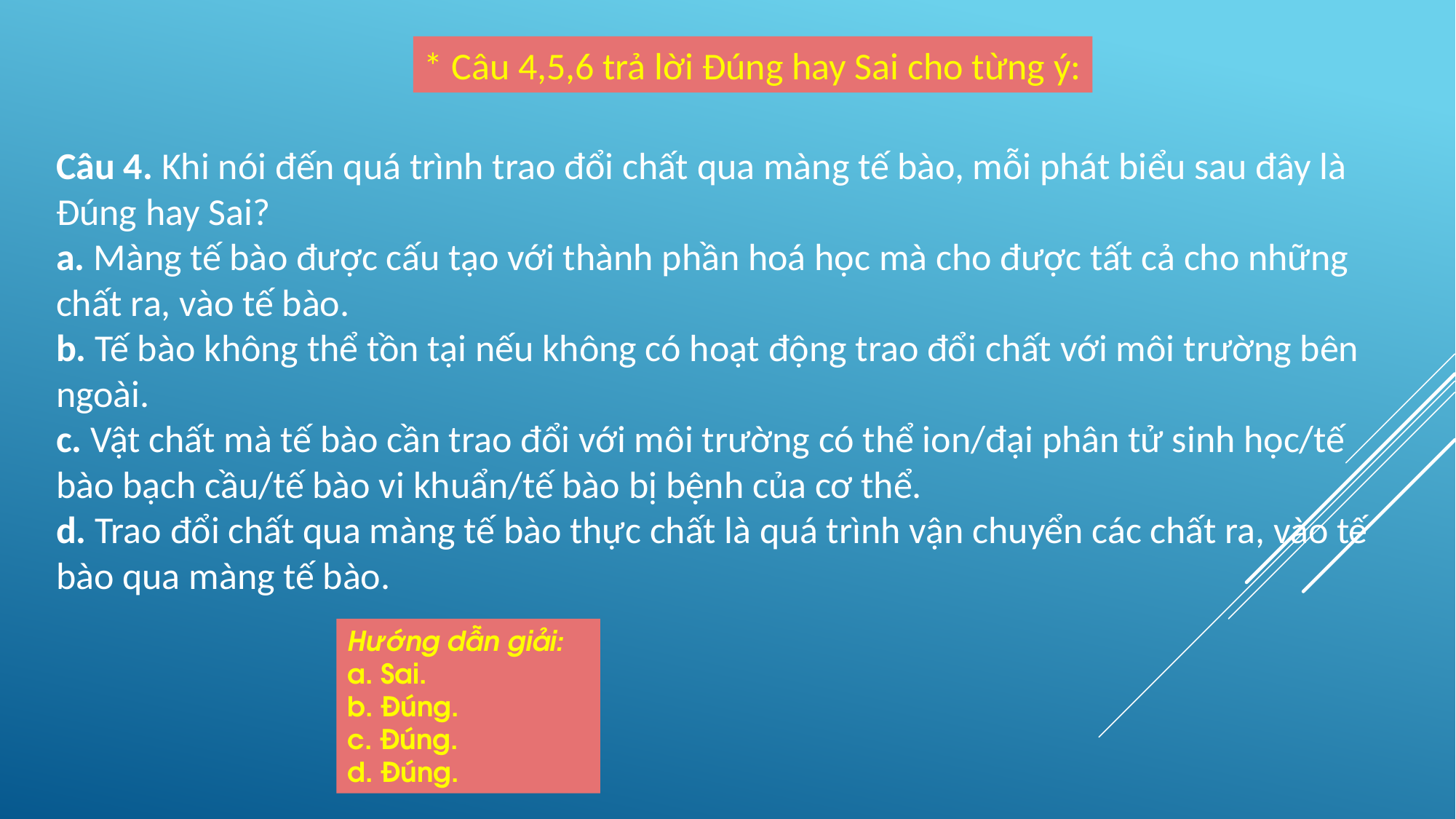

* Câu 4,5,6 trả lời Đúng hay Sai cho từng ý:
Câu 4. Khi nói đến quá trình trao đổi chất qua màng tế bào, mỗi phát biểu sau đây là Đúng hay Sai?
a. Màng tế bào được cấu tạo với thành phần hoá học mà cho được tất cả cho những chất ra, vào tế bào.
b. Tế bào không thể tồn tại nếu không có hoạt động trao đổi chất với môi trường bên ngoài.
c. Vật chất mà tế bào cần trao đổi với môi trường có thể ion/đại phân tử sinh học/tế bào bạch cầu/tế bào vi khuẩn/tế bào bị bệnh của cơ thể.
d. Trao đổi chất qua màng tế bào thực chất là quá trình vận chuyển các chất ra, vào tế bào qua màng tế bào.
Hướng dẫn giải:
a. Sai.
b. Đúng.
c. Đúng.
d. Đúng.